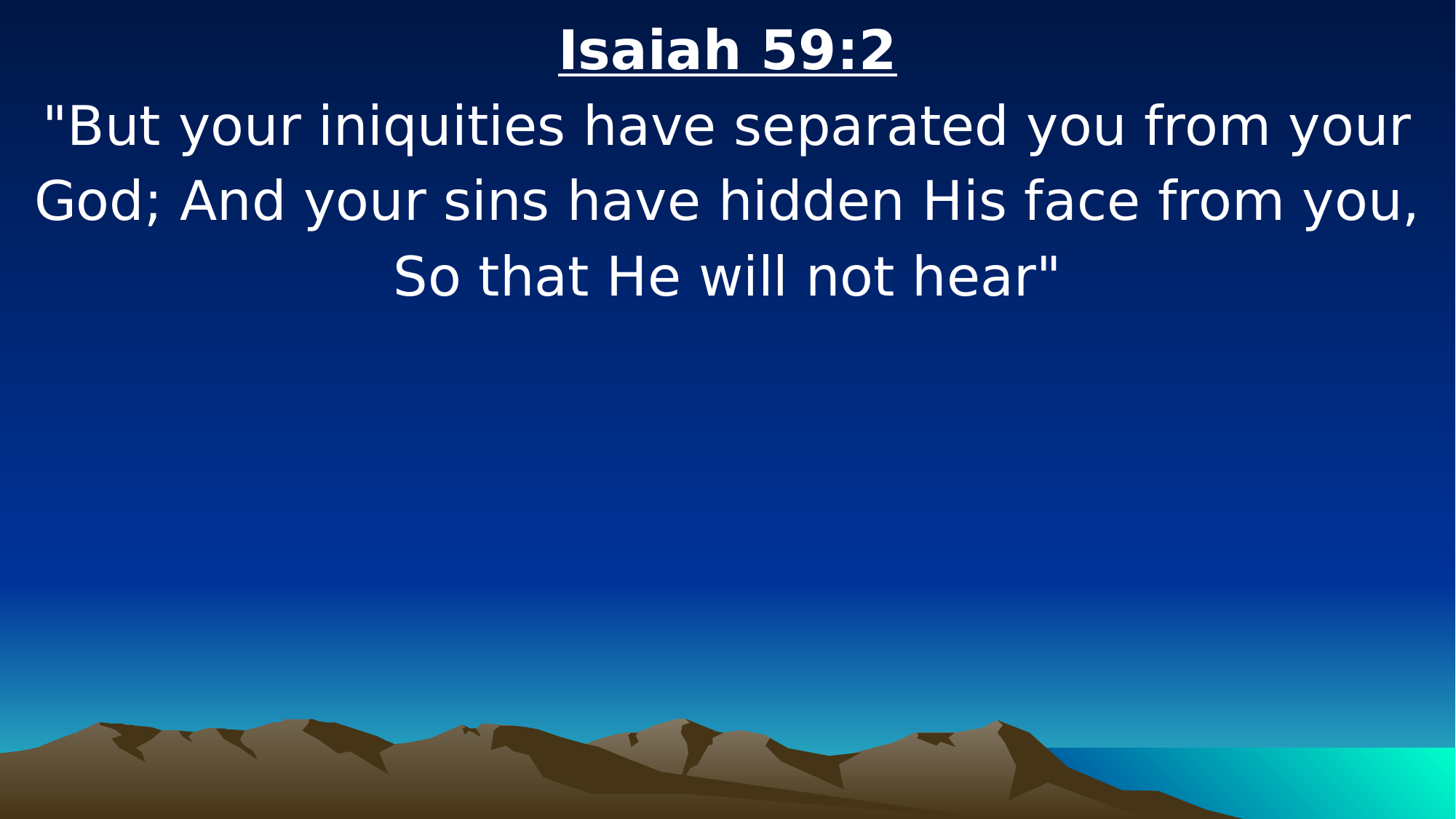

Isaiah 59:2
"But your iniquities have separated you from your God; And your sins have hidden His face from you, So that He will not hear"